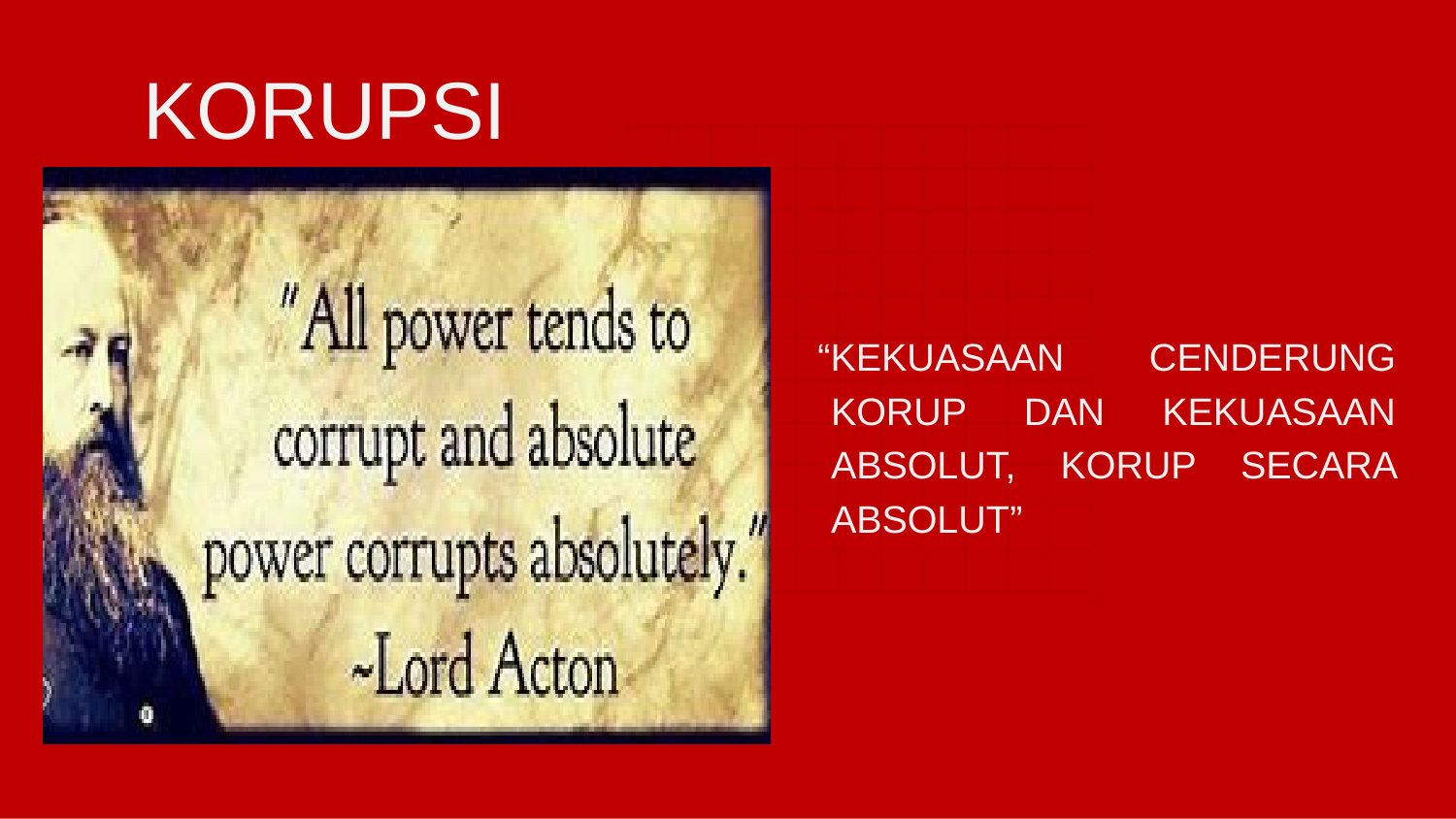

KORUPSI

“KEKUASAAN CENDERUNG KORUP DAN KEKUASAAN ABSOLUT, KORUP SECARA ABSOLUT”